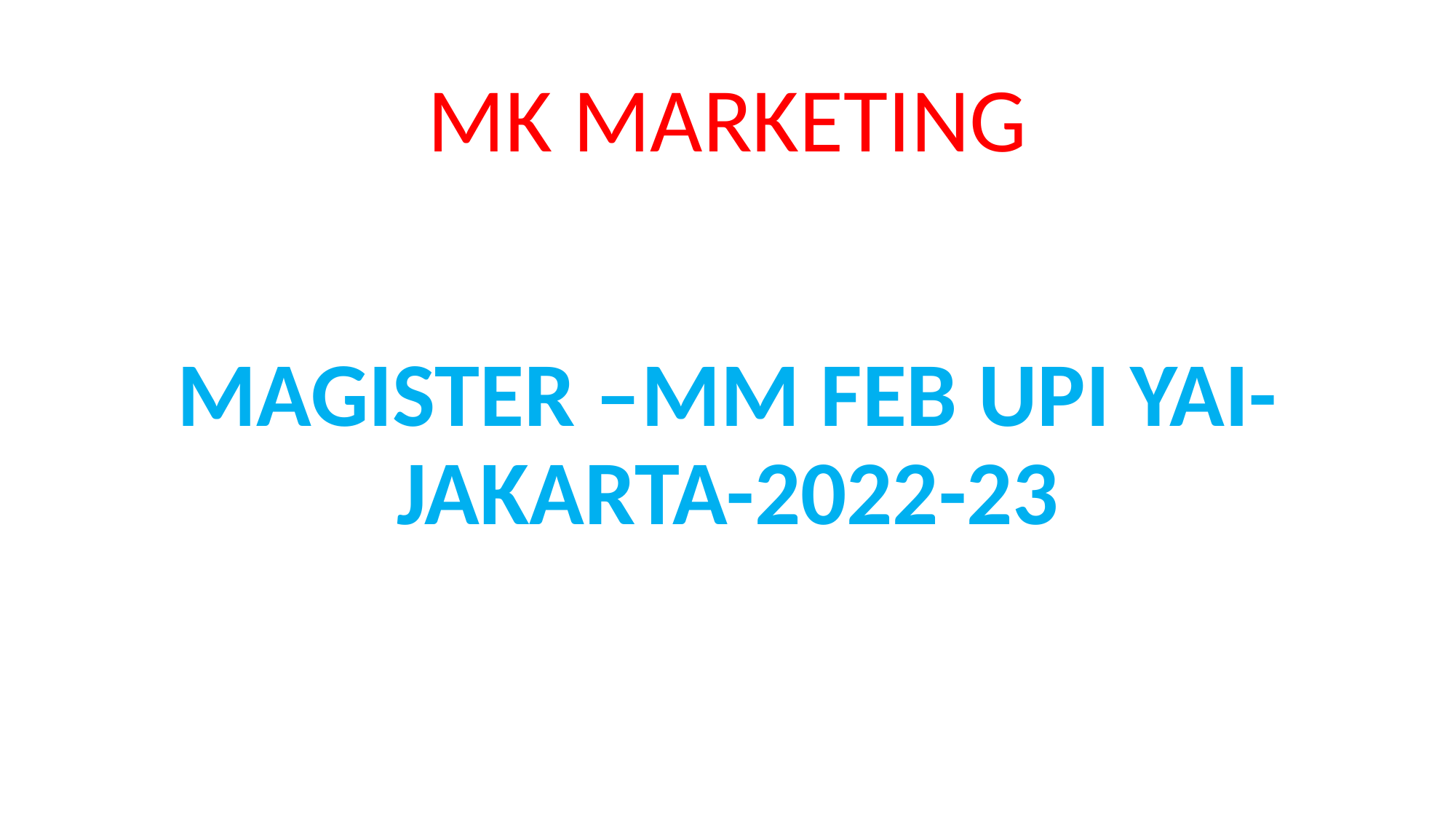

# MK MARKETING

MAGISTER –MM FEB UPI YAI-JAKARTA-2022-23